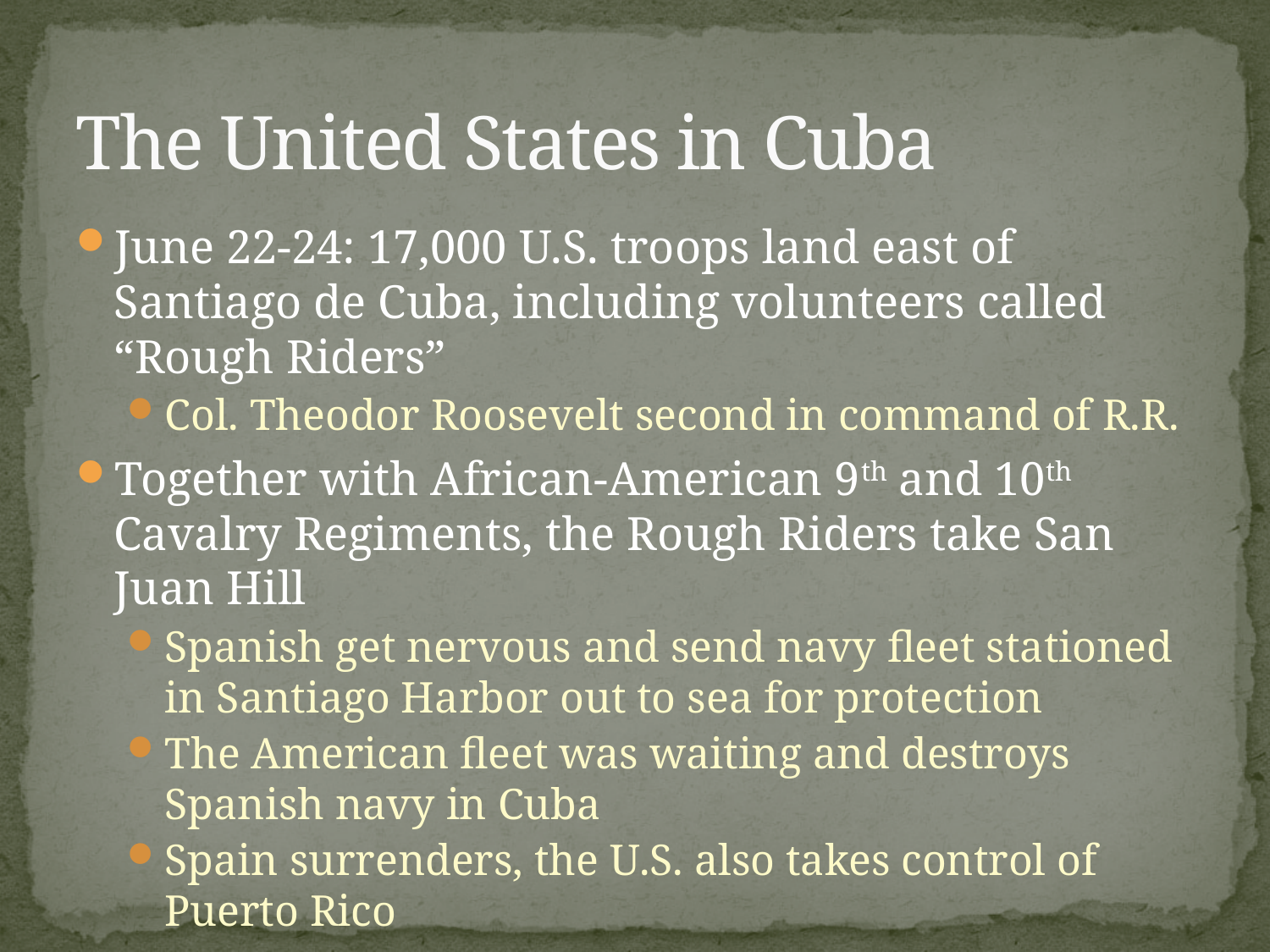

# The United States in Cuba
June 22-24: 17,000 U.S. troops land east of Santiago de Cuba, including volunteers called “Rough Riders”
Col. Theodor Roosevelt second in command of R.R.
Together with African-American 9th and 10th Cavalry Regiments, the Rough Riders take San Juan Hill
Spanish get nervous and send navy fleet stationed in Santiago Harbor out to sea for protection
The American fleet was waiting and destroys Spanish navy in Cuba
Spain surrenders, the U.S. also takes control of Puerto Rico